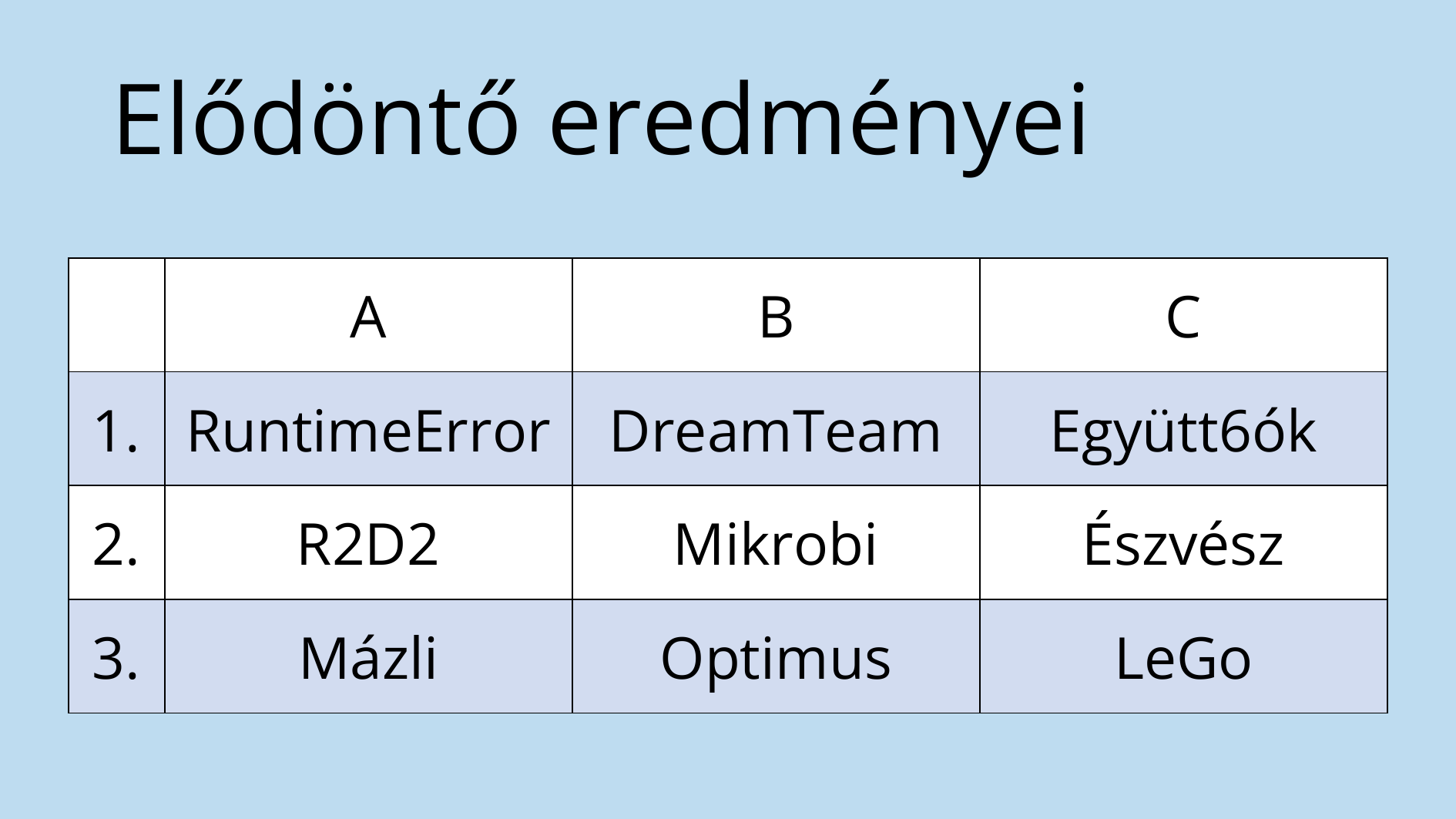

# Elődöntő eredményei
|  | A | B | C |
| --- | --- | --- | --- |
| 1. | RuntimeError | DreamTeam | Együtt6ók |
| 2. | R2D2 | Mikrobi | Észvész |
| 3. | Mázli | Optimus | LeGo |